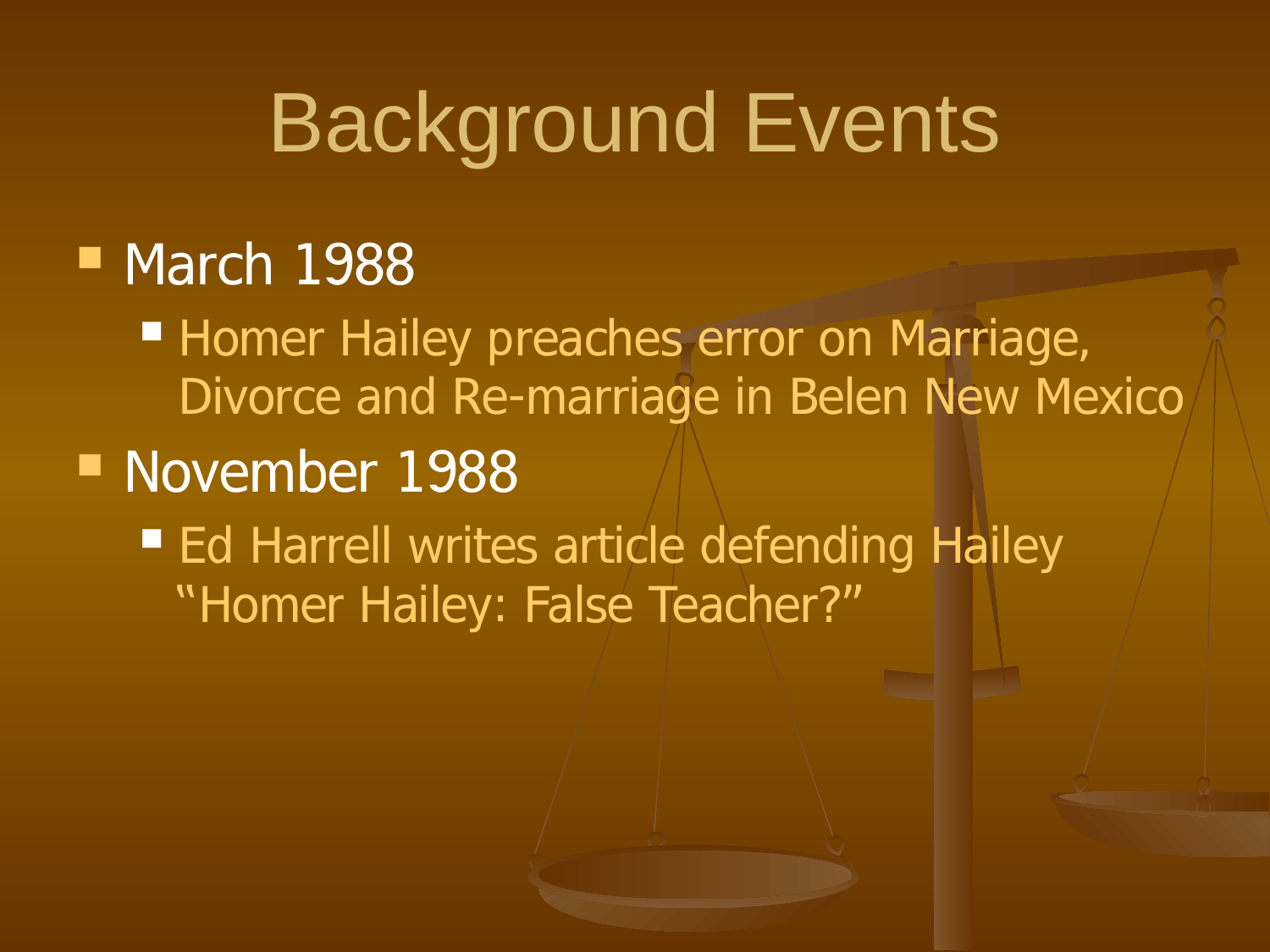

# Background Events
March 1988
Homer Hailey preaches error on Marriage, Divorce and Re-marriage in Belen New Mexico
November 1988
Ed Harrell writes article defending Hailey “Homer Hailey: False Teacher?”